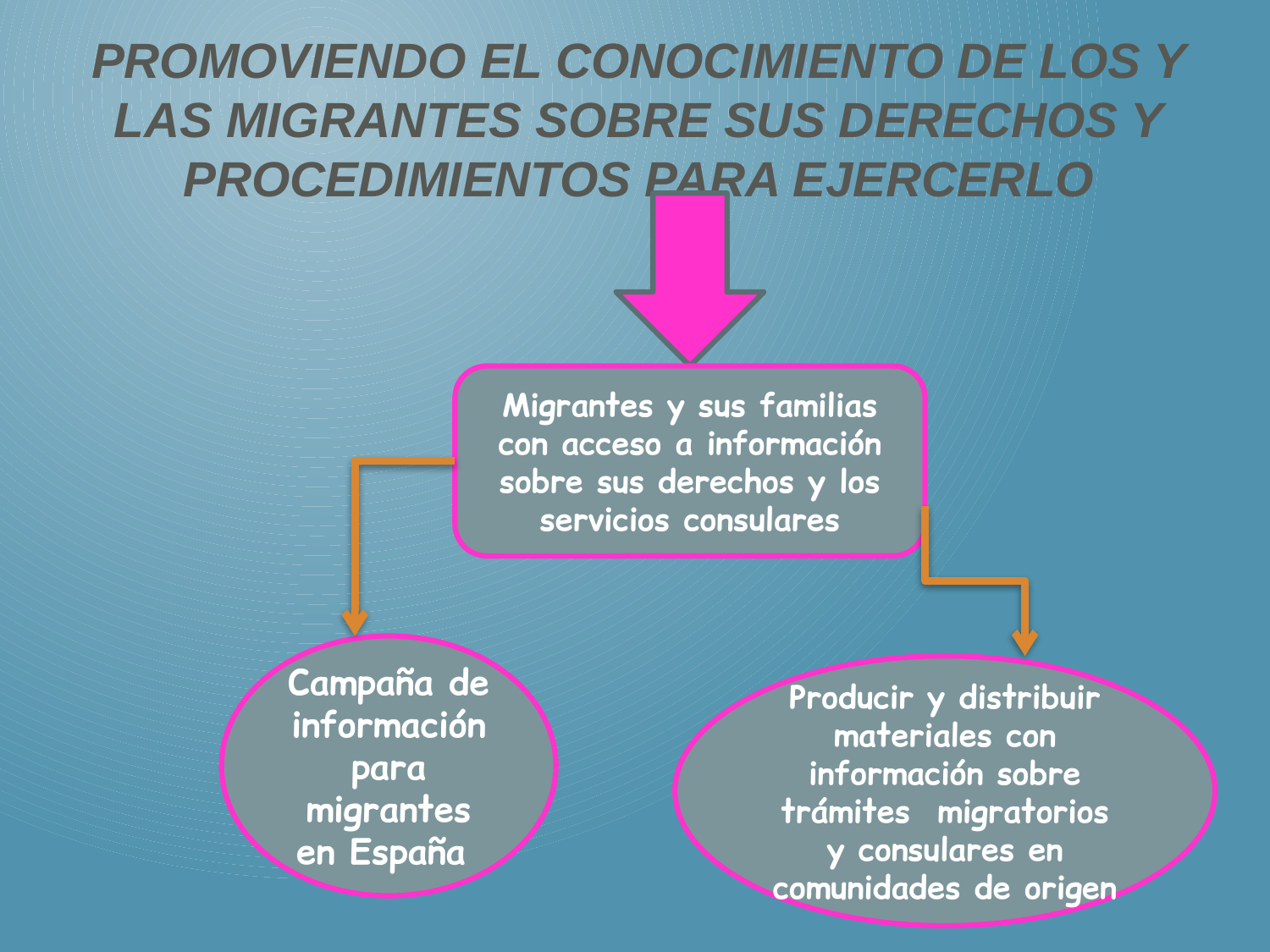

# Promoviendo el conocimiento de los y las migrantes sobre sus derechos y procedimientos para ejercerlo

Migrantes y sus familias con acceso a información sobre sus derechos y los servicios consulares
Campaña de información para migrantes en España
Producir y distribuir materiales con información sobre trámites  migratorios y consulares en comunidades de origen